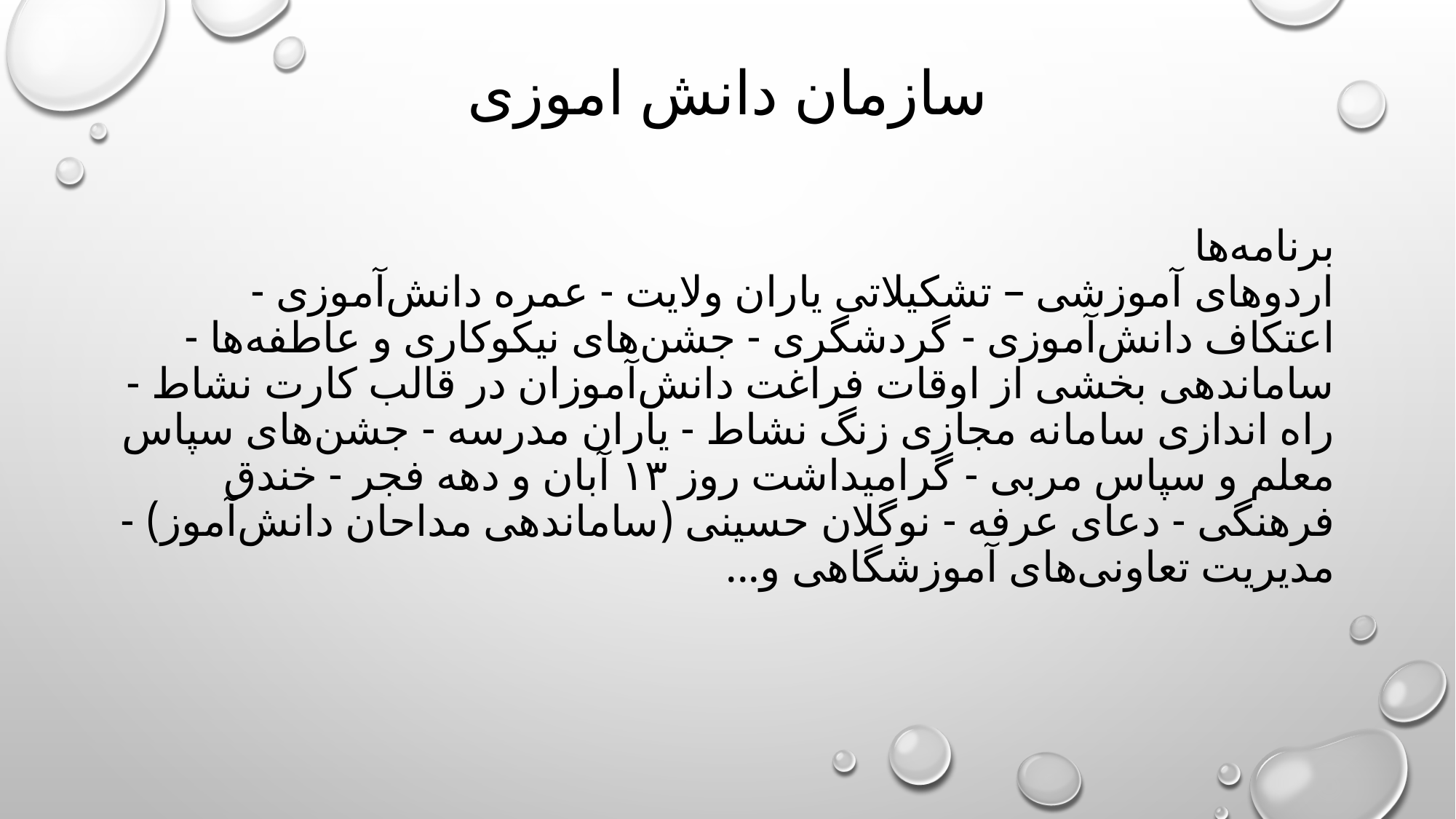

سازمان دانش اموزی
# برنامه‌ها اردوهای آموزشی – تشکیلاتی یاران ولایت - عمره دانش‌آموزی - اعتکاف دانش‌آموزی - گردشگری - جشن‌های نیکوکاری و عاطفه‌ها - ساماندهی بخشی از اوقات فراغت دانش‌آموزان در قالب کارت نشاط - راه اندازی سامانه مجازی زنگ نشاط - یاران مدرسه - جشن‌های سپاس معلم و سپاس مربی - گرامیداشت روز ۱۳ آبان و دهه فجر - خندق فرهنگی - دعای عرفه - نوگلان حسینی (ساماندهی مداحان دانش‌آموز) - مدیریت تعاونی‌های آموزشگاهی و...